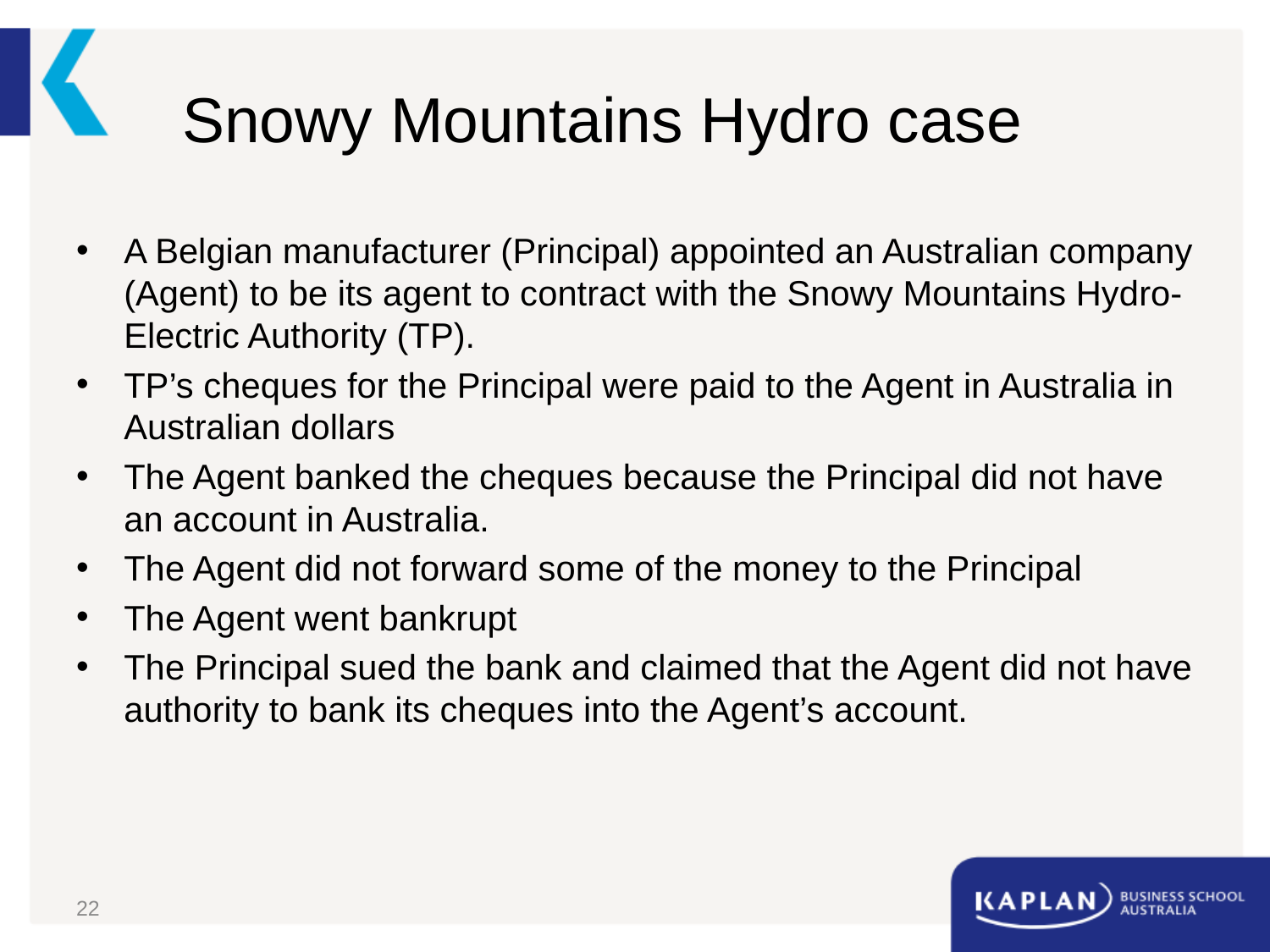

# Snowy Mountains Hydro case
A Belgian manufacturer (Principal) appointed an Australian company (Agent) to be its agent to contract with the Snowy Mountains Hydro- Electric Authority (TP).
TP’s cheques for the Principal were paid to the Agent in Australia in Australian dollars
The Agent banked the cheques because the Principal did not have an account in Australia.
The Agent did not forward some of the money to the Principal
The Agent went bankrupt
The Principal sued the bank and claimed that the Agent did not have authority to bank its cheques into the Agent’s account.
22